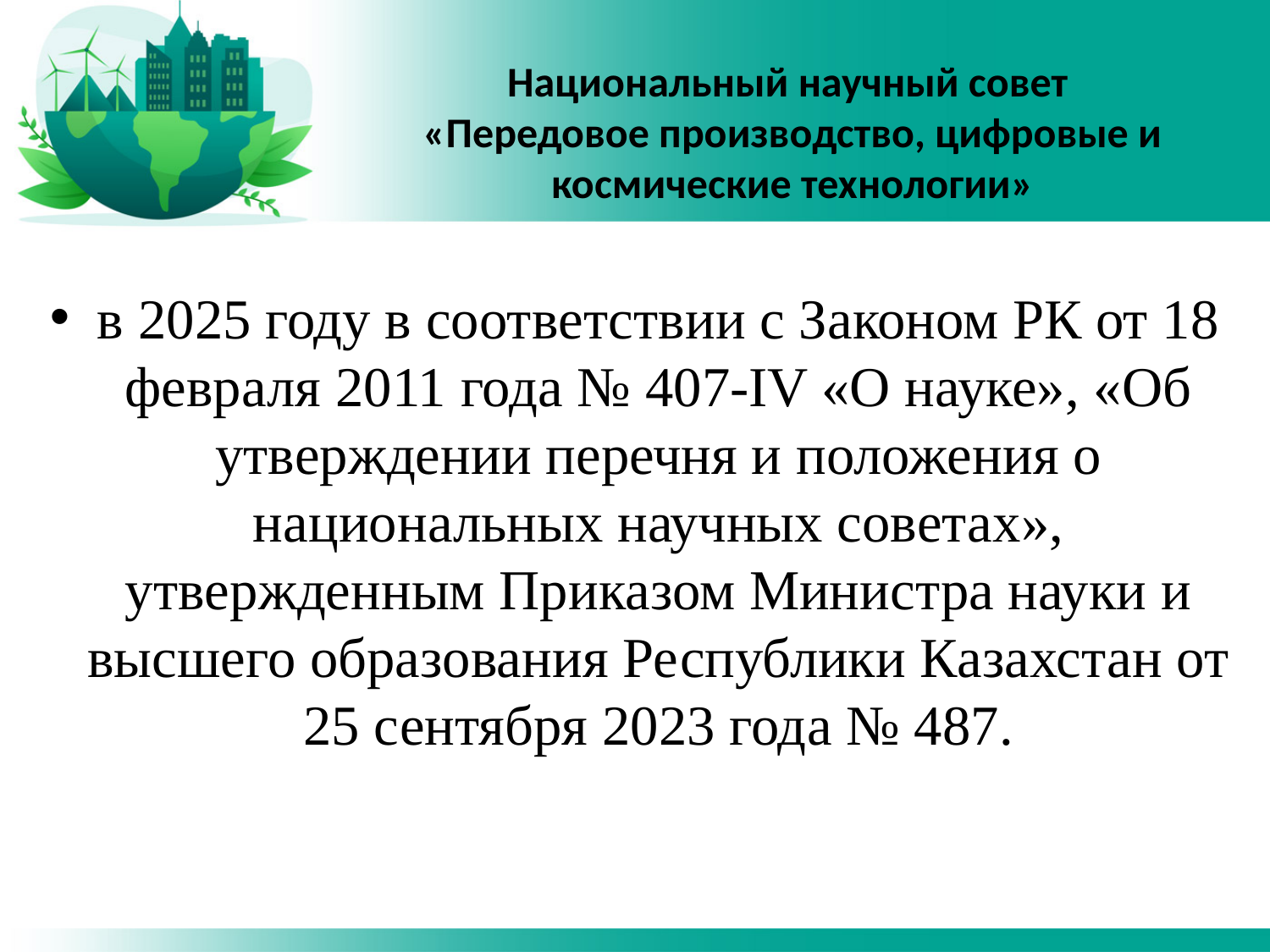

# Национальный научный совет «Передовое производство, цифровые и космические технологии»
в 2025 году в соответствии с Законом РК от 18 февраля 2011 года № 407-IV «О науке», «Об утверждении перечня и положения о национальных научных советах», утвержденным Приказом Министра науки и высшего образования Республики Казахстан от 25 сентября 2023 года № 487.